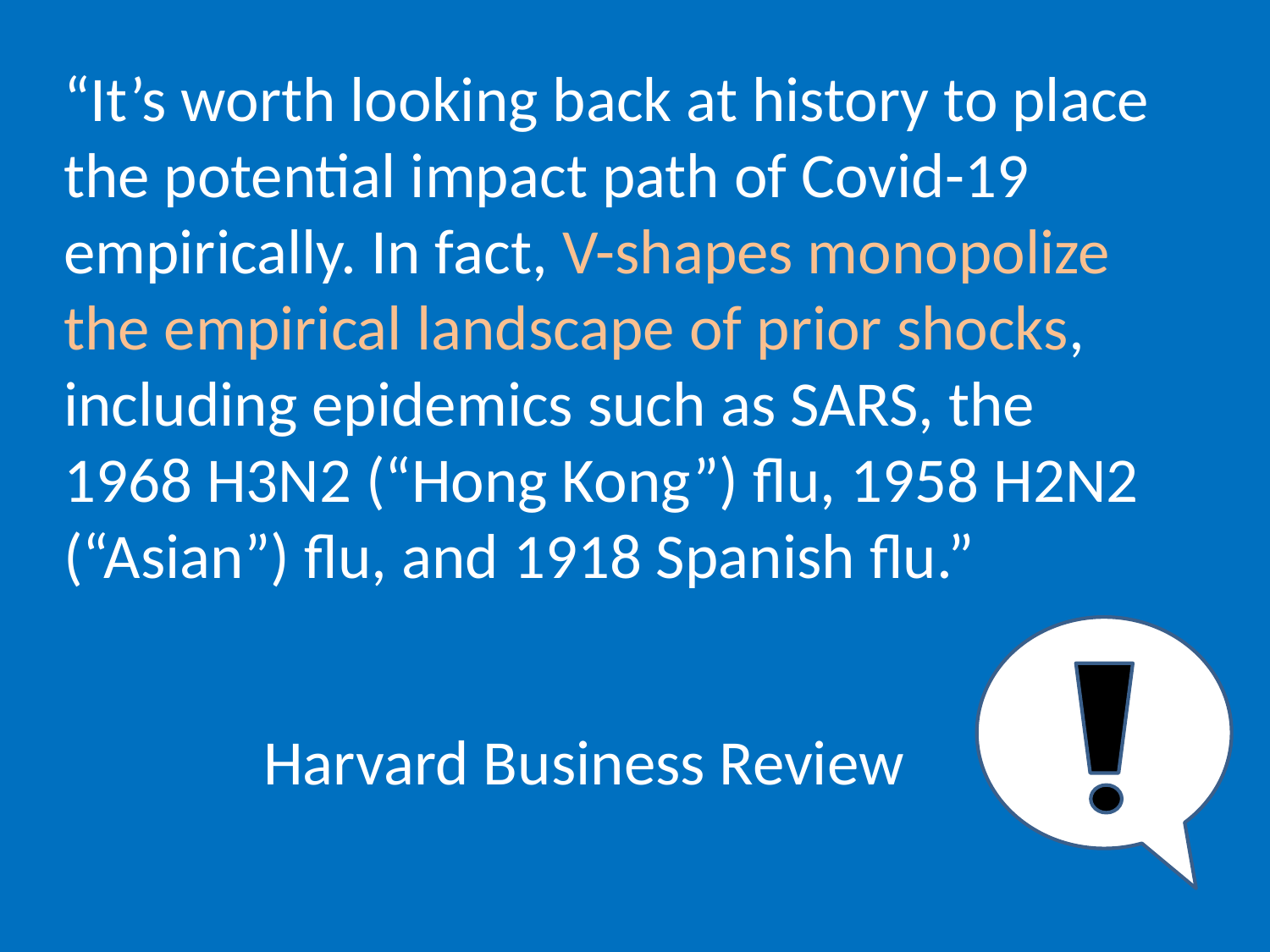

“It’s worth looking back at history to place the potential impact path of Covid-19 empirically. In fact, V-shapes monopolize the empirical landscape of prior shocks, including epidemics such as SARS, the 1968 H3N2 (“Hong Kong”) flu, 1958 H2N2 (“Asian”) flu, and 1918 Spanish flu.”

Harvard Business Review